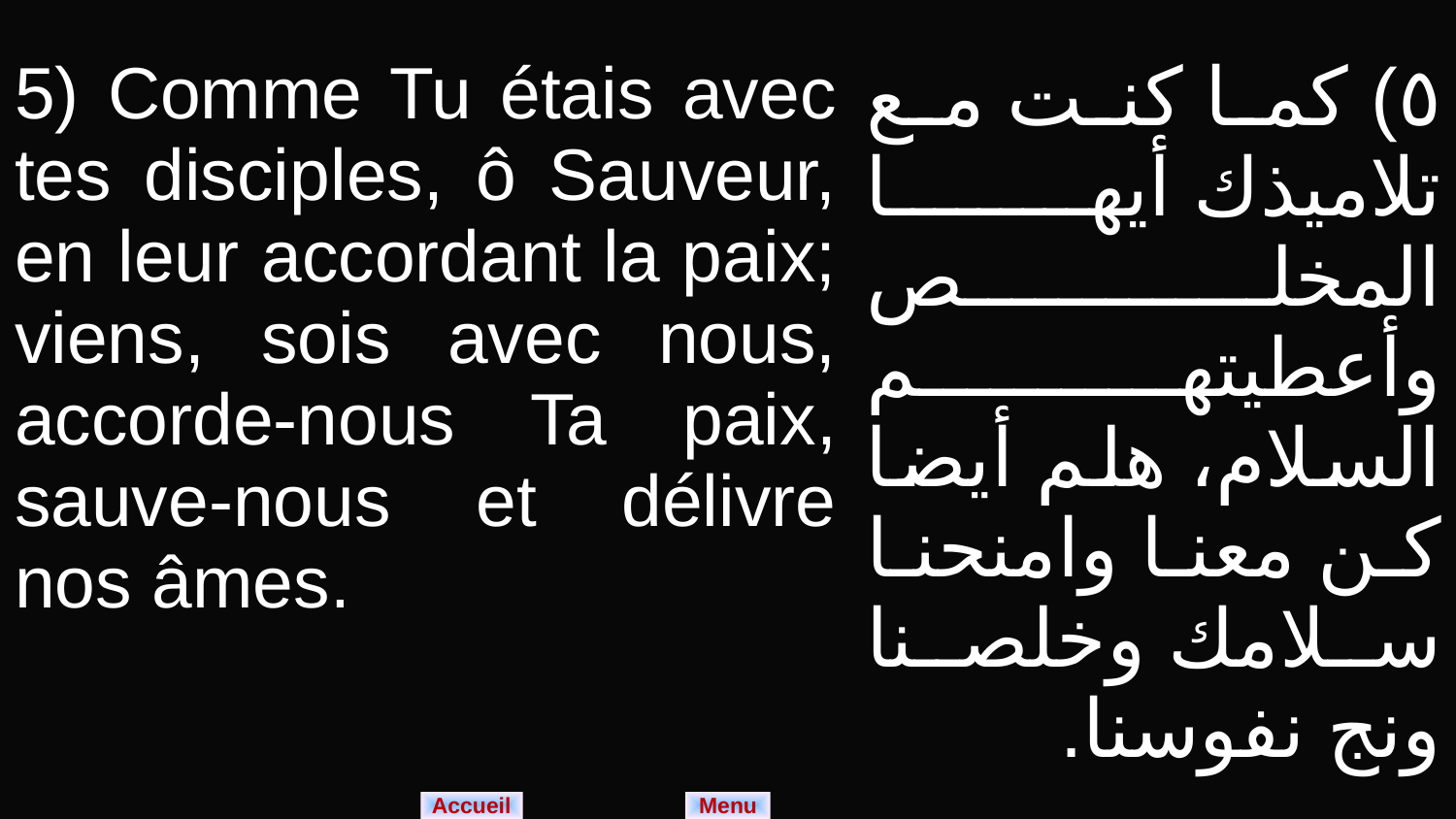

| 5) Comme Tu étais avec tes disciples, ô Sauveur, en leur accordant la paix; viens, sois avec nous, accorde-nous Ta paix, sauve-nous et délivre nos âmes. | ٥) كما كنت مع تلاميذك أيها المخلص وأعطيتهم السلام، هلم أيضا كن معنا وامنحنا سلامك وخلصنا ونج نفوسنا. |
| --- | --- |
Menu